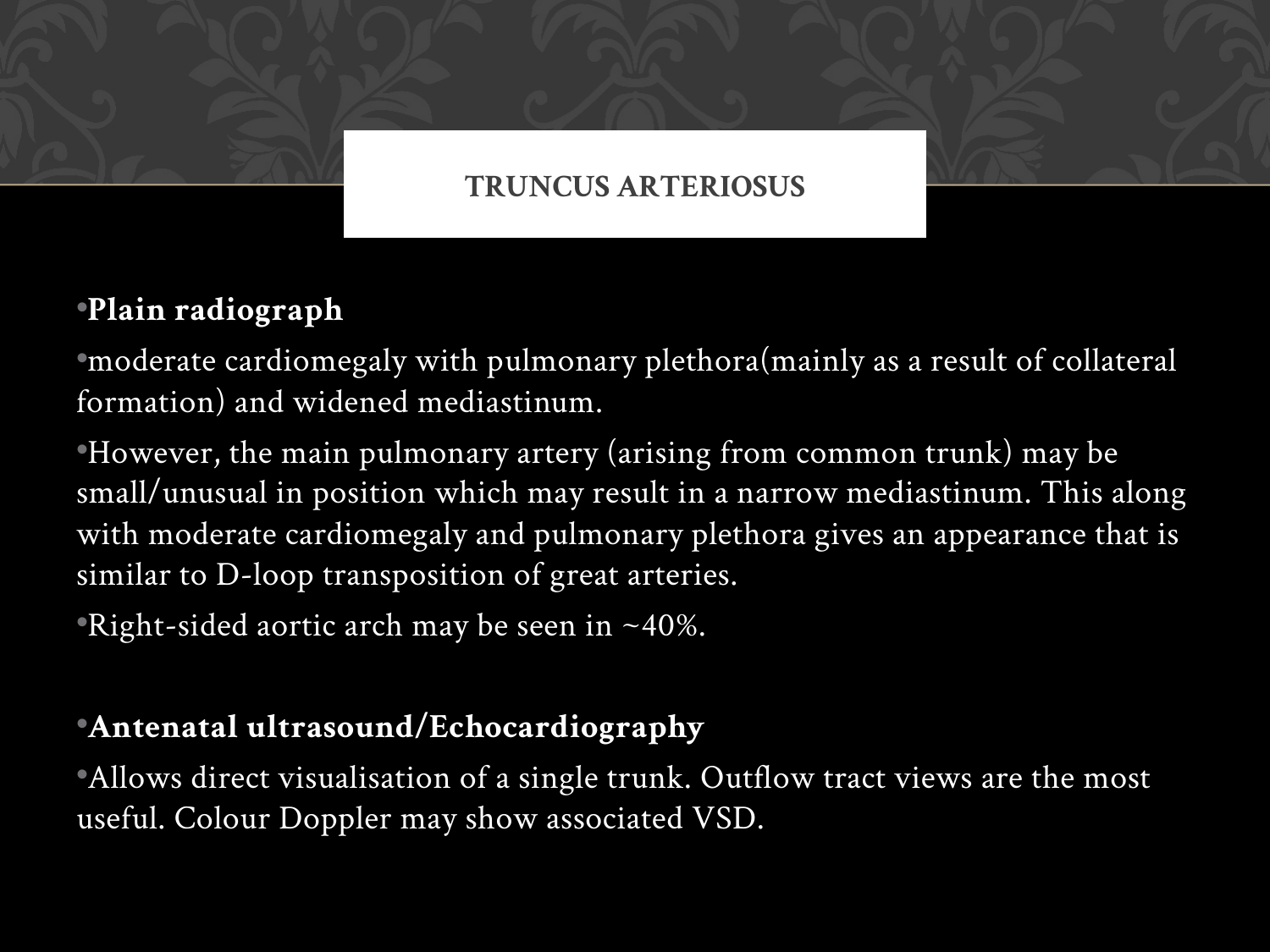

# TRUNCUS ARTERIOSUS
Plain radiograph
moderate cardiomegaly with pulmonary plethora(mainly as a result of collateral formation) and widened mediastinum.
However, the main pulmonary artery (arising from common trunk) may be small/unusual in position which may result in a narrow mediastinum. This along with moderate cardiomegaly and pulmonary plethora gives an appearance that is similar to D-loop transposition of great arteries.
Right-sided aortic arch may be seen in ~40%.

Antenatal ultrasound/Echocardiography
Allows direct visualisation of a single trunk. Outflow tract views are the most useful. Colour Doppler may show associated VSD.